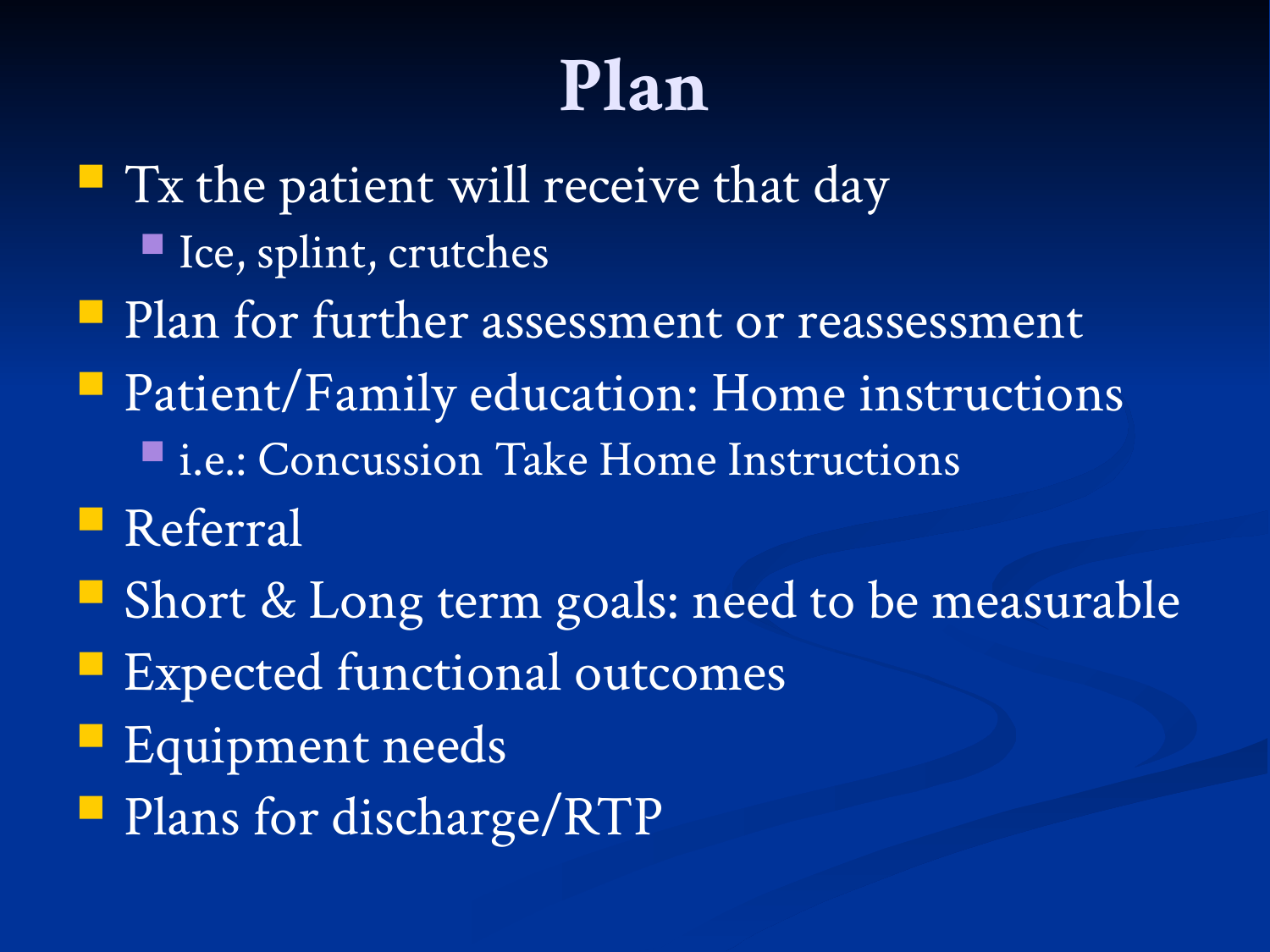

# Plan
Tx the patient will receive that day
Ice, splint, crutches
Plan for further assessment or reassessment
Patient/Family education: Home instructions
i.e.: Concussion Take Home Instructions
Referral
Short & Long term goals: need to be measurable
Expected functional outcomes
Equipment needs
Plans for discharge/RTP